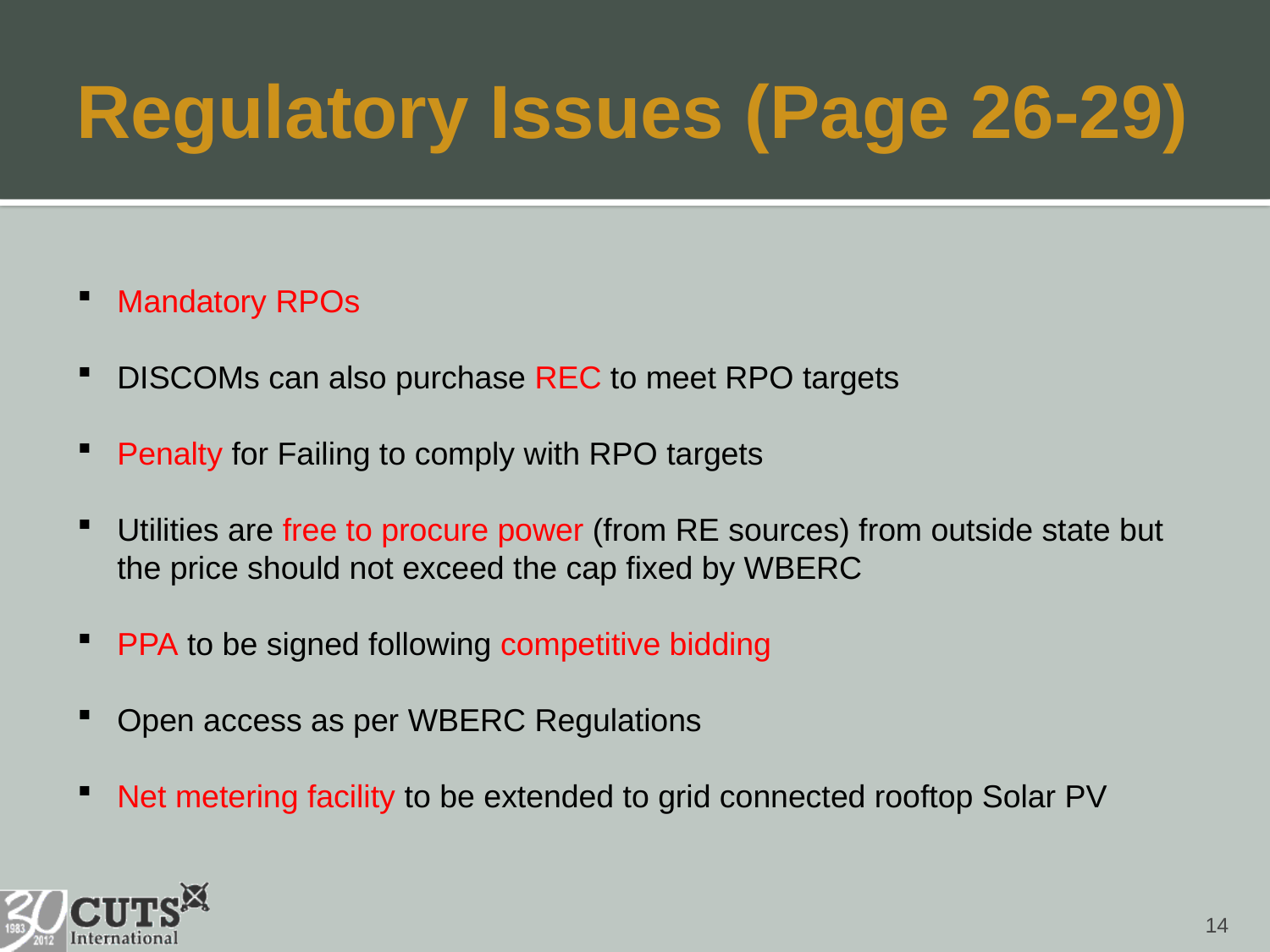

# Regulatory Issues (Page 26-29)
Mandatory RPOs

DISCOMs can also purchase REC to meet RPO targets

Penalty for Failing to comply with RPO targets

Utilities are free to procure power (from RE sources) from outside state but the price should not exceed the cap fixed by WBERC

PPA to be signed following competitive bidding

Open access as per WBERC Regulations

Net metering facility to be extended to grid connected rooftop Solar PV
14